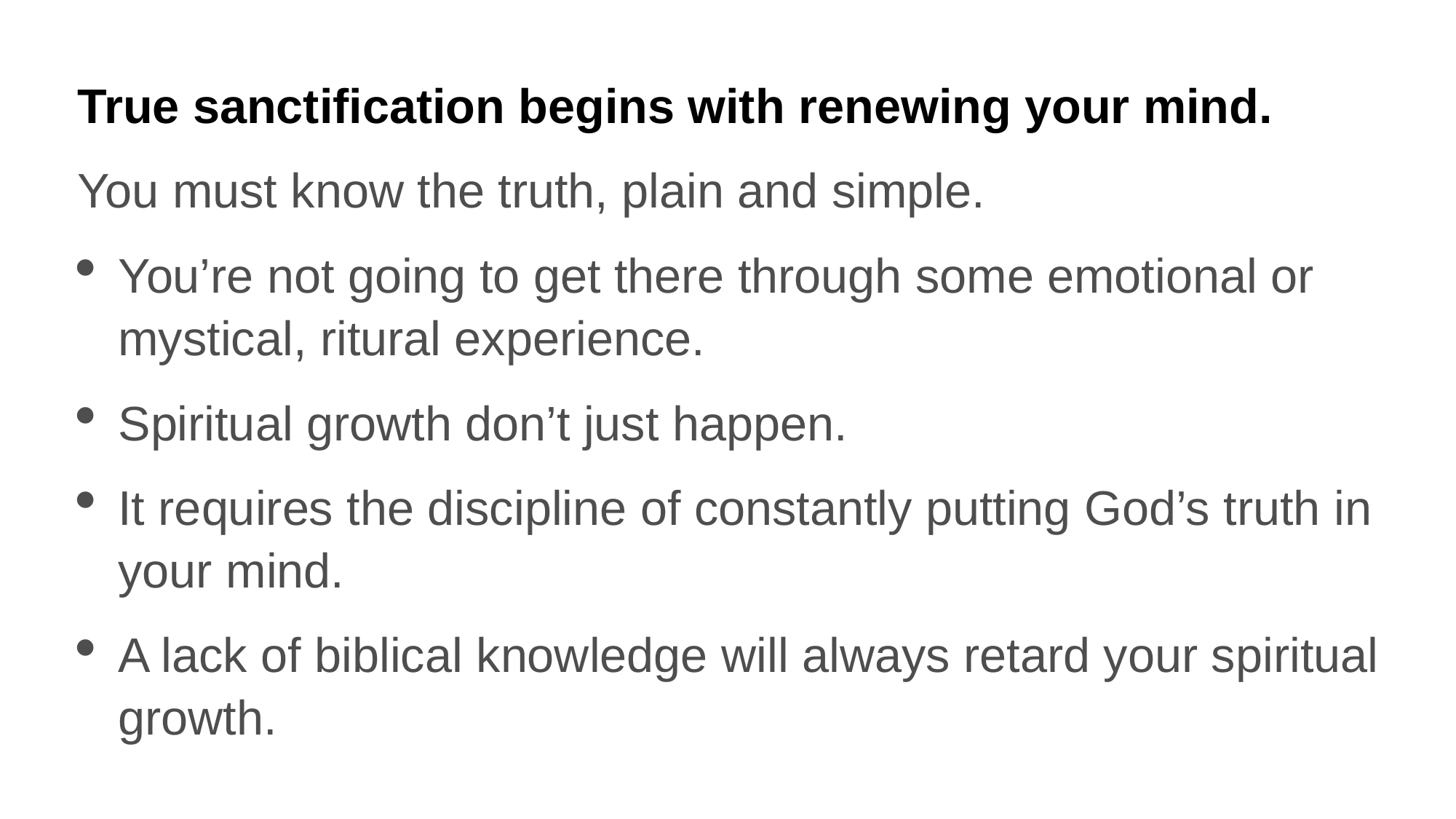

True sanctification begins with renewing your mind.
You must know the truth, plain and simple.
You’re not going to get there through some emotional or mystical, ritural experience.
Spiritual growth don’t just happen.
It requires the discipline of constantly putting God’s truth in your mind.
A lack of biblical knowledge will always retard your spiritual growth.